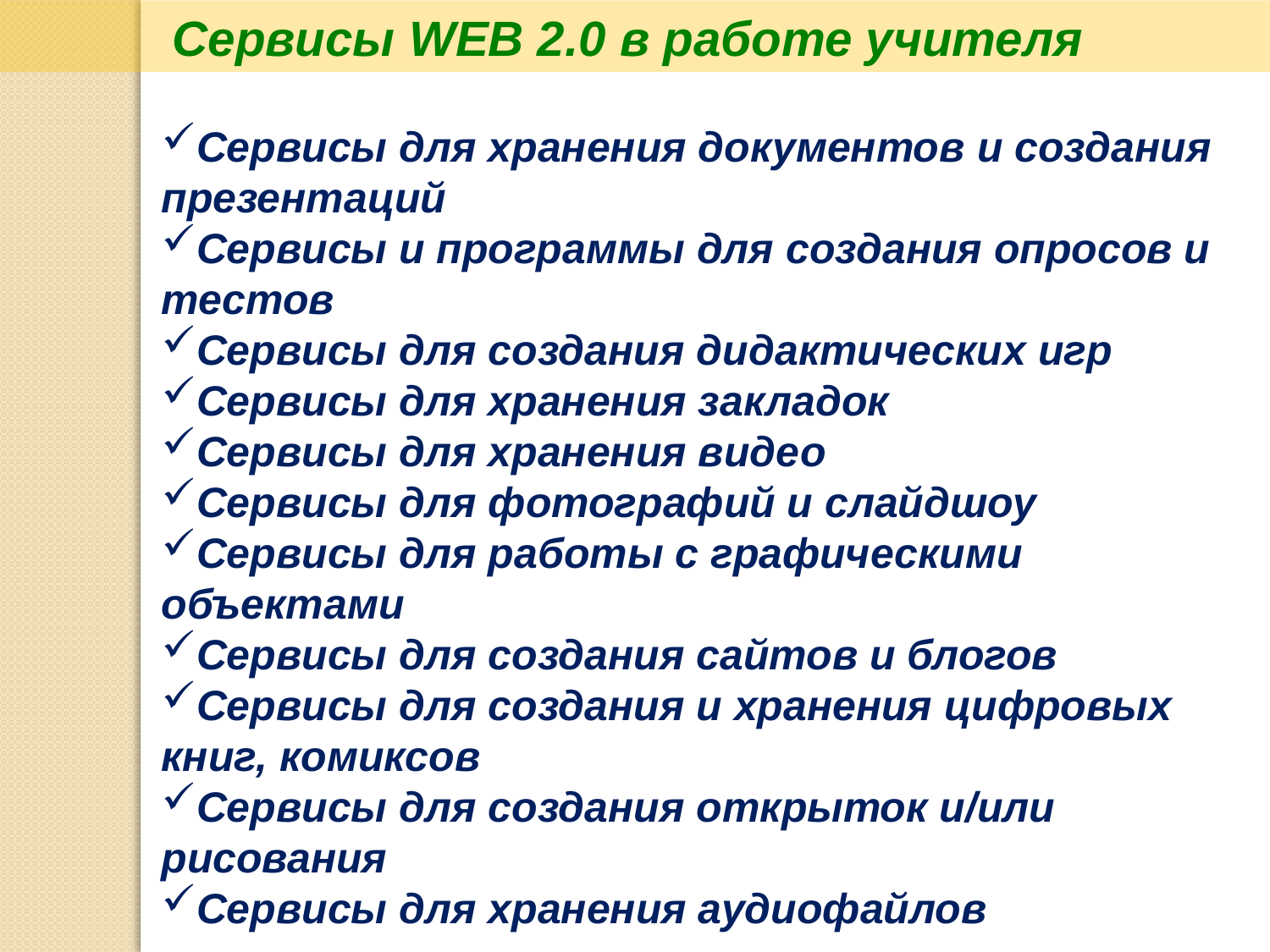

Сервисы WEB 2.0 в работе учителя
Сервисы для хранения документов и создания презентаций
Сервисы и программы для создания опросов и тестов
Сервисы для создания дидактических игр
Сервисы для хранения закладок
Сервисы для хранения видео
Сервисы для фотографий и слайдшоу
Сервисы для работы с графическими объектами
Сервисы для создания сайтов и блогов
Сервисы для создания и хранения цифровых книг, комиксов
Сервисы для создания открыток и/или рисования
Сервисы для хранения аудиофайлов